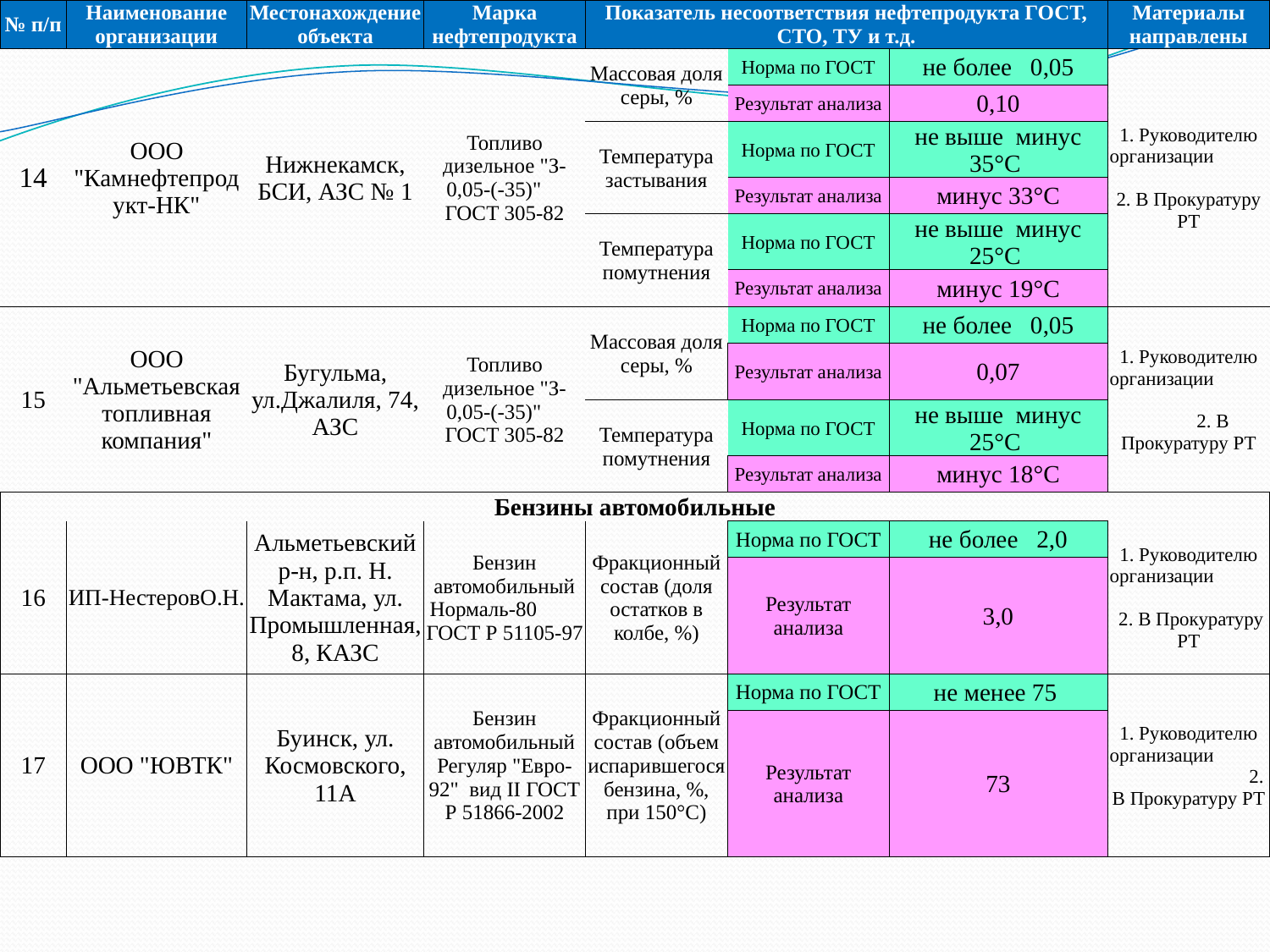

| № п/п | Наименование организации | Местонахождение объекта | Марка нефтепродукта | Показатель несоответствия нефтепродукта ГОСТ, СТО, ТУ и т.д. |  |  | Материалы направлены |
| --- | --- | --- | --- | --- | --- | --- | --- |
| 14 | ООО "Камнефтепродукт-НК" | Нижнекамск, БСИ, АЗС № 1 | Топливо дизельное "З-0,05-(-35)" ГОСТ 305-82 | Массовая доля серы, % | Норма по ГОСТ | не более 0,05 | 1. Руководителю организации 2. В Прокуратуру РТ |
|  |  |  |  |  | Результат анализа | 0,10 |  |
|  |  |  |  | Температура застывания | Норма по ГОСТ | не выше минус 35°С |  |
|  |  |  |  |  | Результат анализа | минус 33°С |  |
|  |  |  |  | Температура помутнения | Норма по ГОСТ | не выше минус 25°С |  |
|  |  |  |  |  | Результат анализа | минус 19°С |  |
| 15 | ООО "Альметьевская топливная компания" | Бугульма, ул.Джалиля, 74, АЗС | Топливо дизельное "З-0,05-(-35)" ГОСТ 305-82 | Массовая доля серы, % | Норма по ГОСТ | не более 0,05 | 1. Руководителю организации 2. В Прокуратуру РТ |
|  |  |  |  |  | Результат анализа | 0,07 |  |
|  |  |  |  | Температура помутнения | Норма по ГОСТ | не выше минус 25°С |  |
|  |  |  |  |  | Результат анализа | минус 18°С |  |
| Бензины автомобильные |  |  |  |  |  |  |  |
| 16 | ИП-НестеровО.Н. | Альметьевский р-н, р.п. Н. Мактама, ул. Промышленная, 8, КАЗС | Бензин автомобильный Нормаль-80 ГОСТ Р 51105-97 | Фракционный состав (доля остатков в колбе, %) | Норма по ГОСТ | не более 2,0 | 1. Руководителю организации 2. В Прокуратуру РТ |
|  |  |  |  |  | Результат анализа | 3,0 |  |
| 17 | ООО "ЮВТК" | Буинск, ул. Космовского, 11А | Бензин автомобильный Регуляр "Евро-92" вид II ГОСТ Р 51866-2002 | Фракционный состав (объем испарившегося бензина, %, при 150°С) | Норма по ГОСТ | не менее 75 | 1. Руководителю организации 2. В Прокуратуру РТ |
|  |  |  |  |  | Результат анализа | 73 |  |